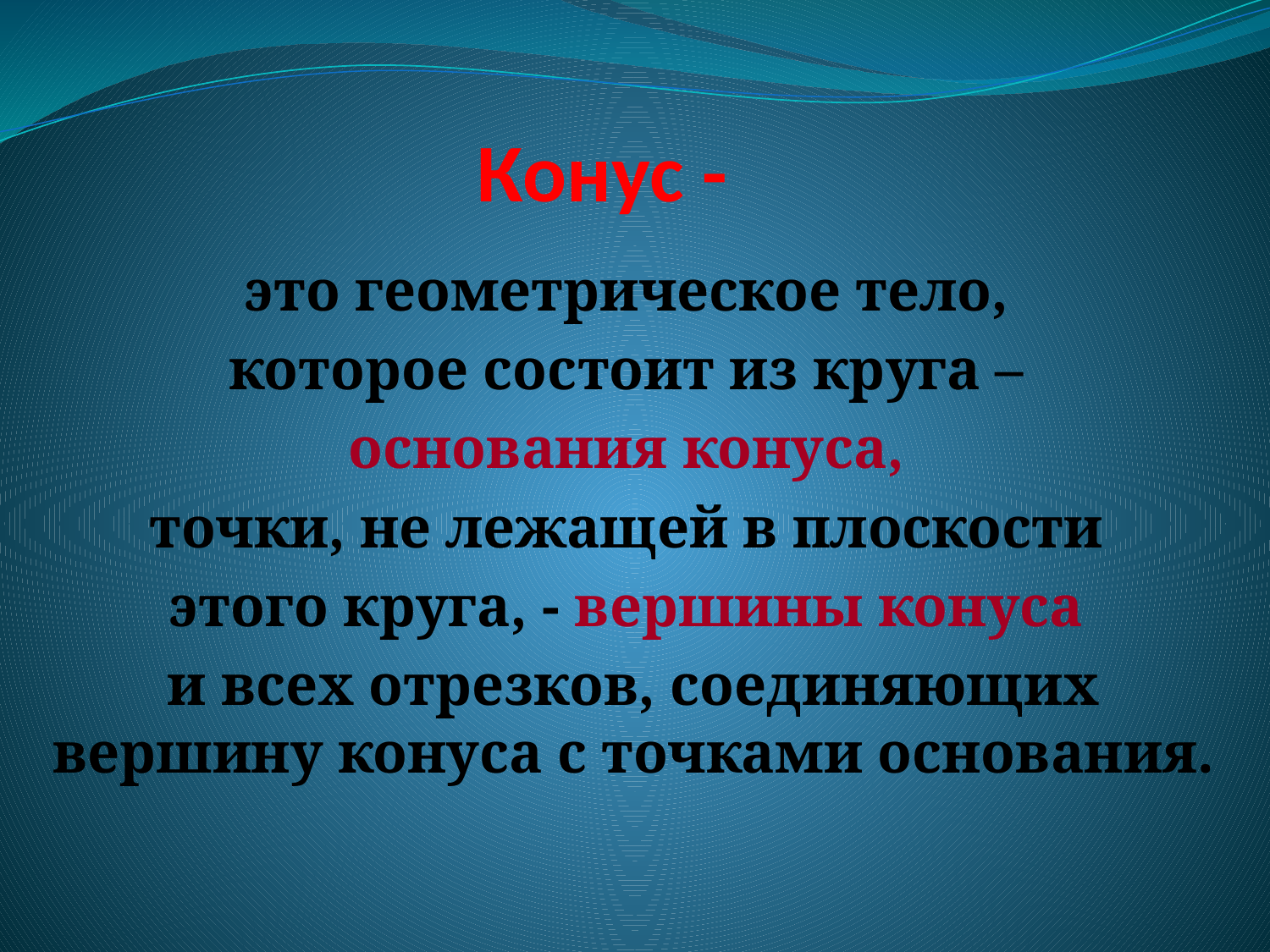

Конус -
это геометрическое тело,
которое состоит из круга –
основания конуса,
точки, не лежащей в плоскости
этого круга, - вершины конуса
и всех отрезков, соединяющих вершину конуса с точками основания.